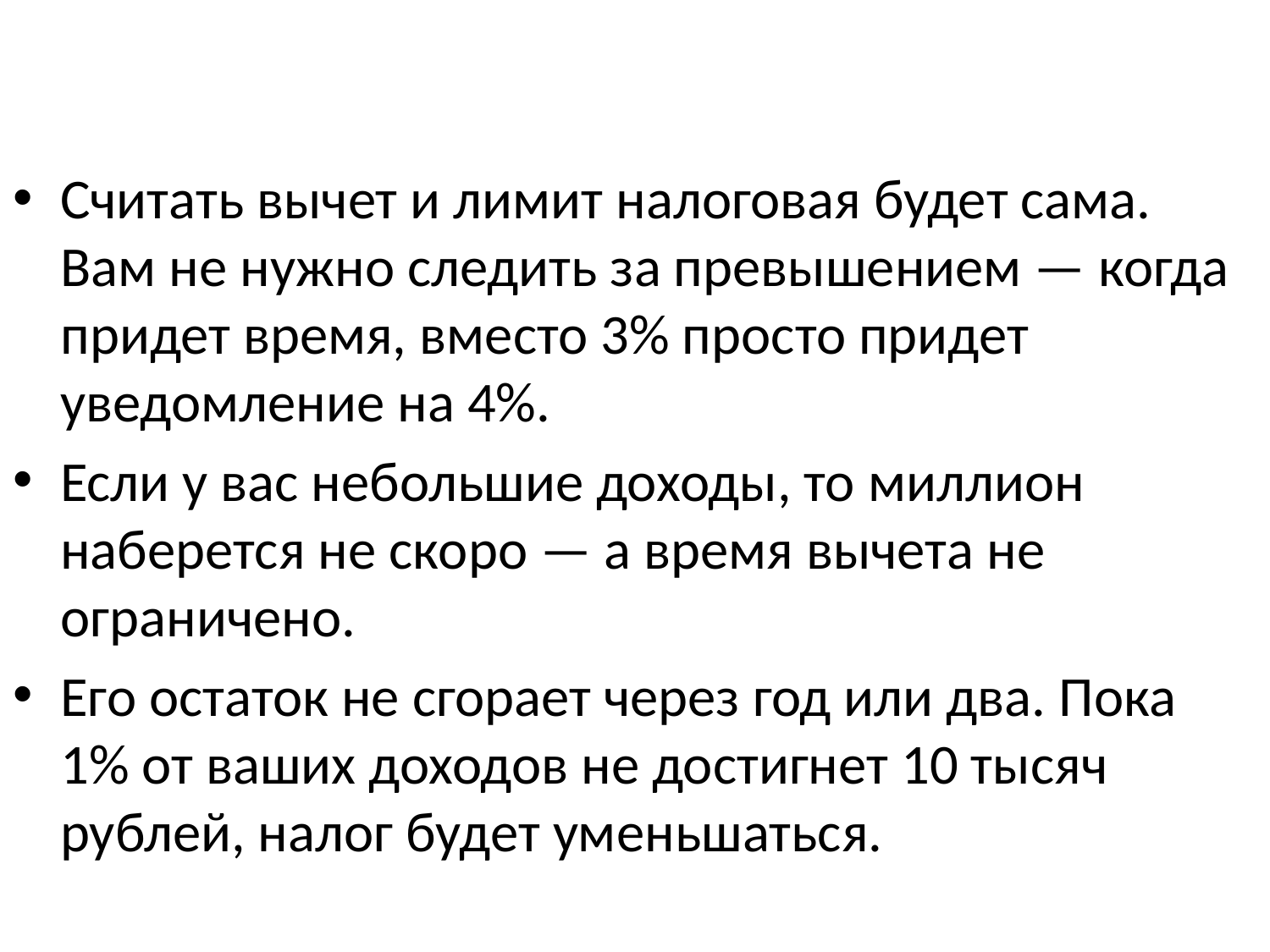

#
Считать вычет и лимит налоговая будет сама. Вам не нужно следить за превышением — когда придет время, вместо 3% просто придет уведомление на 4%.
Если у вас небольшие доходы, то миллион наберется не скоро — а время вычета не ограничено.
Его остаток не сгорает через год или два. Пока 1% от ваших доходов не достигнет 10 тысяч рублей, налог будет уменьшаться.